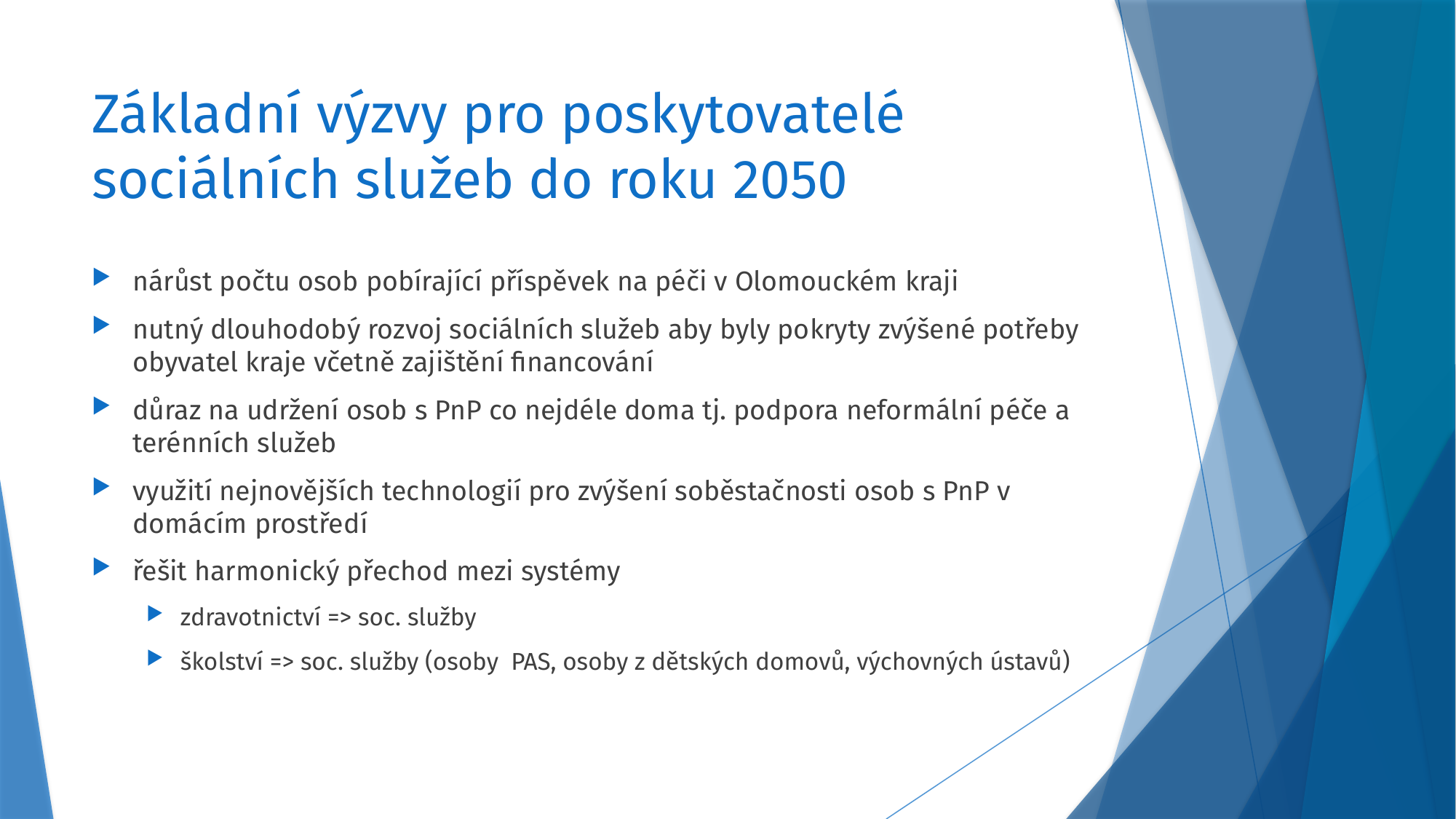

# Základní výzvy pro poskytovatelé sociálních služeb do roku 2050
nárůst počtu osob pobírající příspěvek na péči v Olomouckém kraji
nutný dlouhodobý rozvoj sociálních služeb aby byly pokryty zvýšené potřeby obyvatel kraje včetně zajištění financování
důraz na udržení osob s PnP co nejdéle doma tj. podpora neformální péče a terénních služeb
využití nejnovějších technologií pro zvýšení soběstačnosti osob s PnP v domácím prostředí
řešit harmonický přechod mezi systémy
zdravotnictví => soc. služby
školství => soc. služby (osoby  PAS, osoby z dětských domovů, výchovných ústavů)